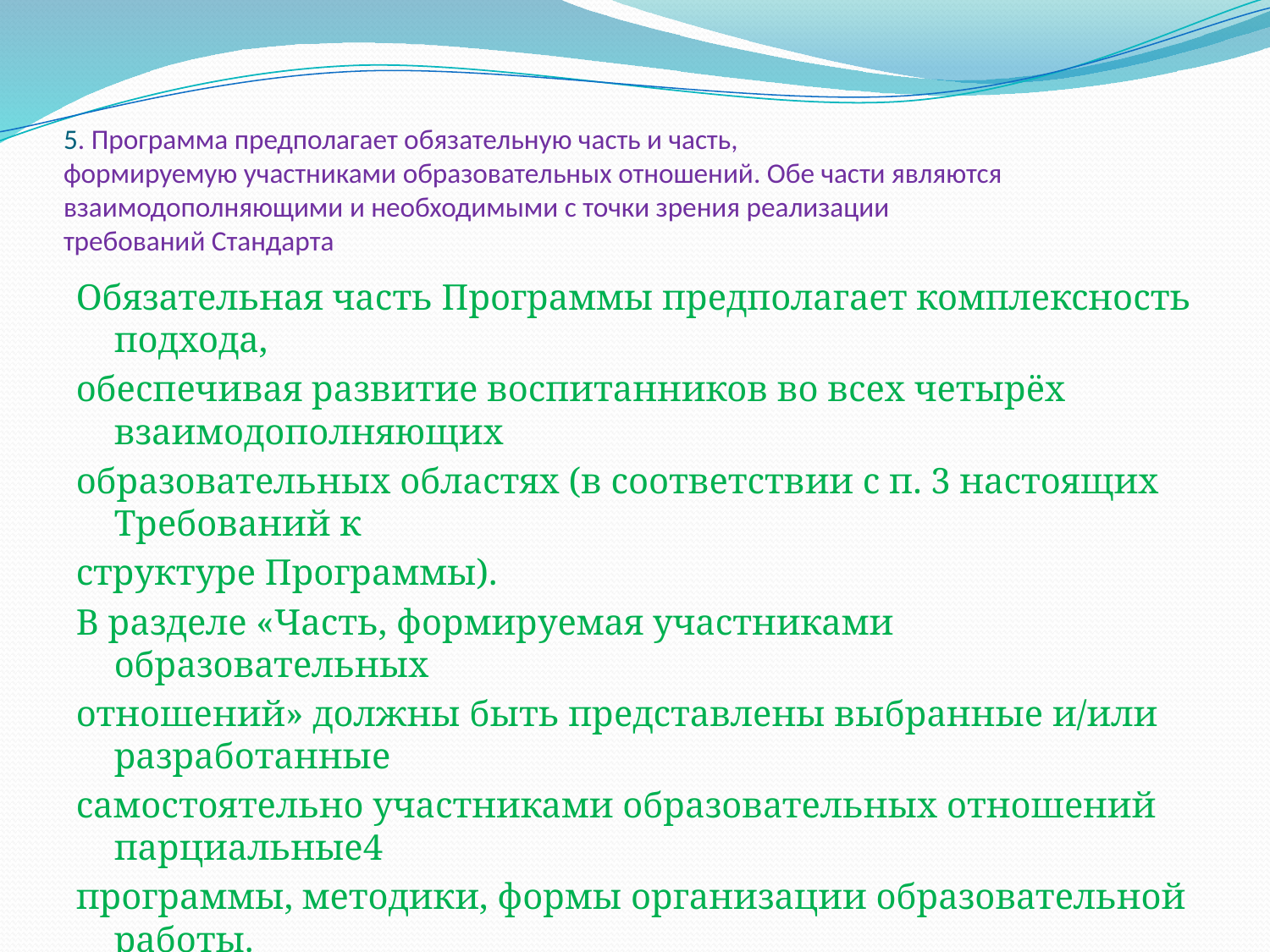

# 5. Программа предполагает обязательную часть и часть, формируемую участниками образовательных отношений. Обе части являются взаимодополняющими и необходимыми с точки зрения реализации требований Стандарта
Обязательная часть Программы предполагает комплексность подхода,
обеспечивая развитие воспитанников во всех четырёх взаимодополняющих
образовательных областях (в соответствии с п. 3 настоящих Требований к
структуре Программы).
В разделе «Часть, формируемая участниками образовательных
отношений» должны быть представлены выбранные и/или разработанные
самостоятельно участниками образовательных отношений парциальные4
программы, методики, формы организации образовательной работы.